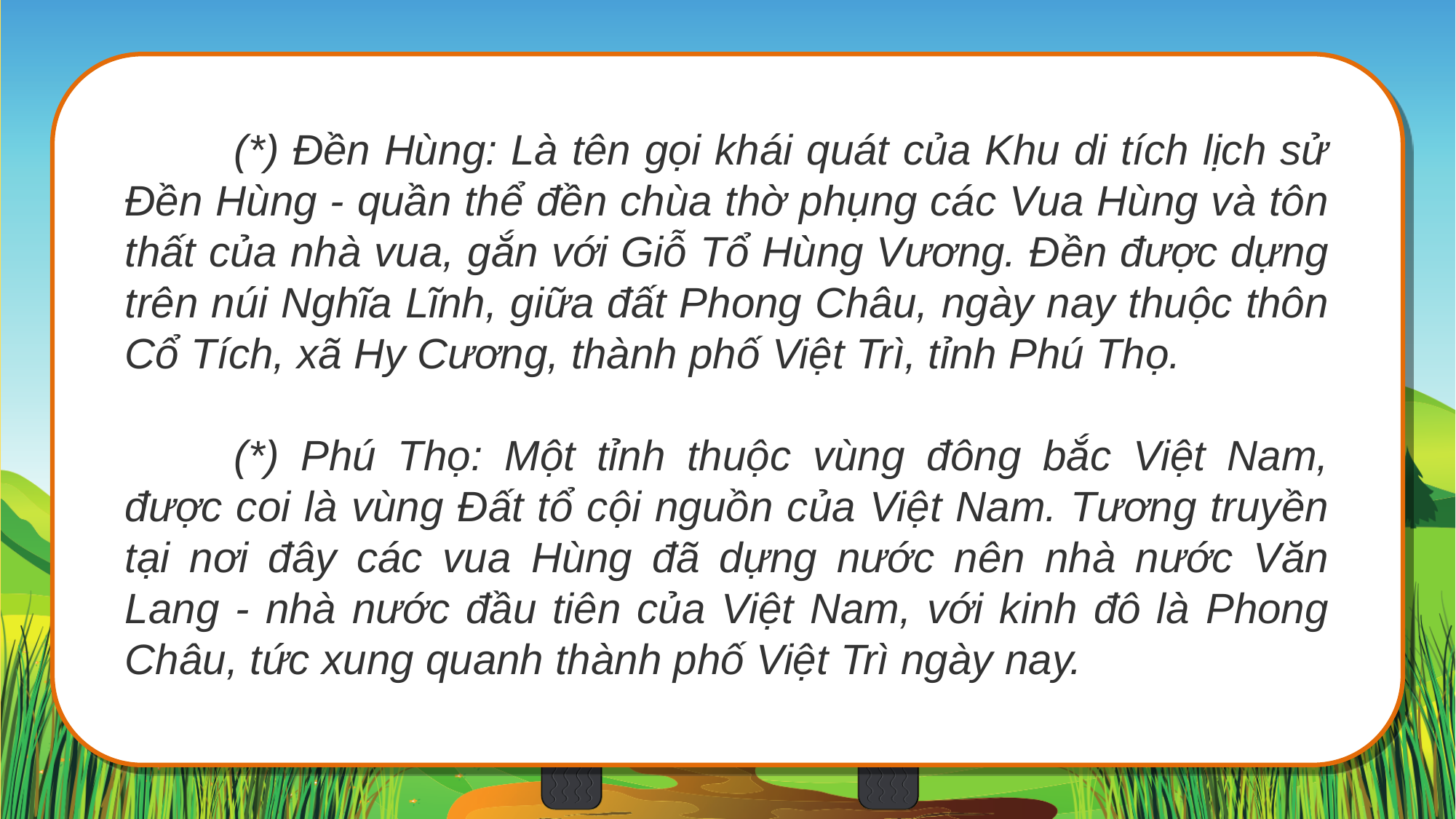

(*) Đền Hùng: Là tên gọi khái quát của Khu di tích lịch sử Đền Hùng - quần thể đền chùa thờ phụng các Vua Hùng và tôn thất của nhà vua, gắn với Giỗ Tổ Hùng Vương. Đền được dựng trên núi Nghĩa Lĩnh, giữa đất Phong Châu, ngày nay thuộc thôn Cổ Tích, xã Hy Cương, thành phố Việt Trì, tỉnh Phú Thọ.

	(*) Phú Thọ: Một tỉnh thuộc vùng đông bắc Việt Nam, được coi là vùng Đất tổ cội nguồn của Việt Nam. Tương truyền tại nơi đây các vua Hùng đã dựng nước nên nhà nước Văn Lang - nhà nước đầu tiên của Việt Nam, với kinh đô là Phong Châu, tức xung quanh thành phố Việt Trì ngày nay.